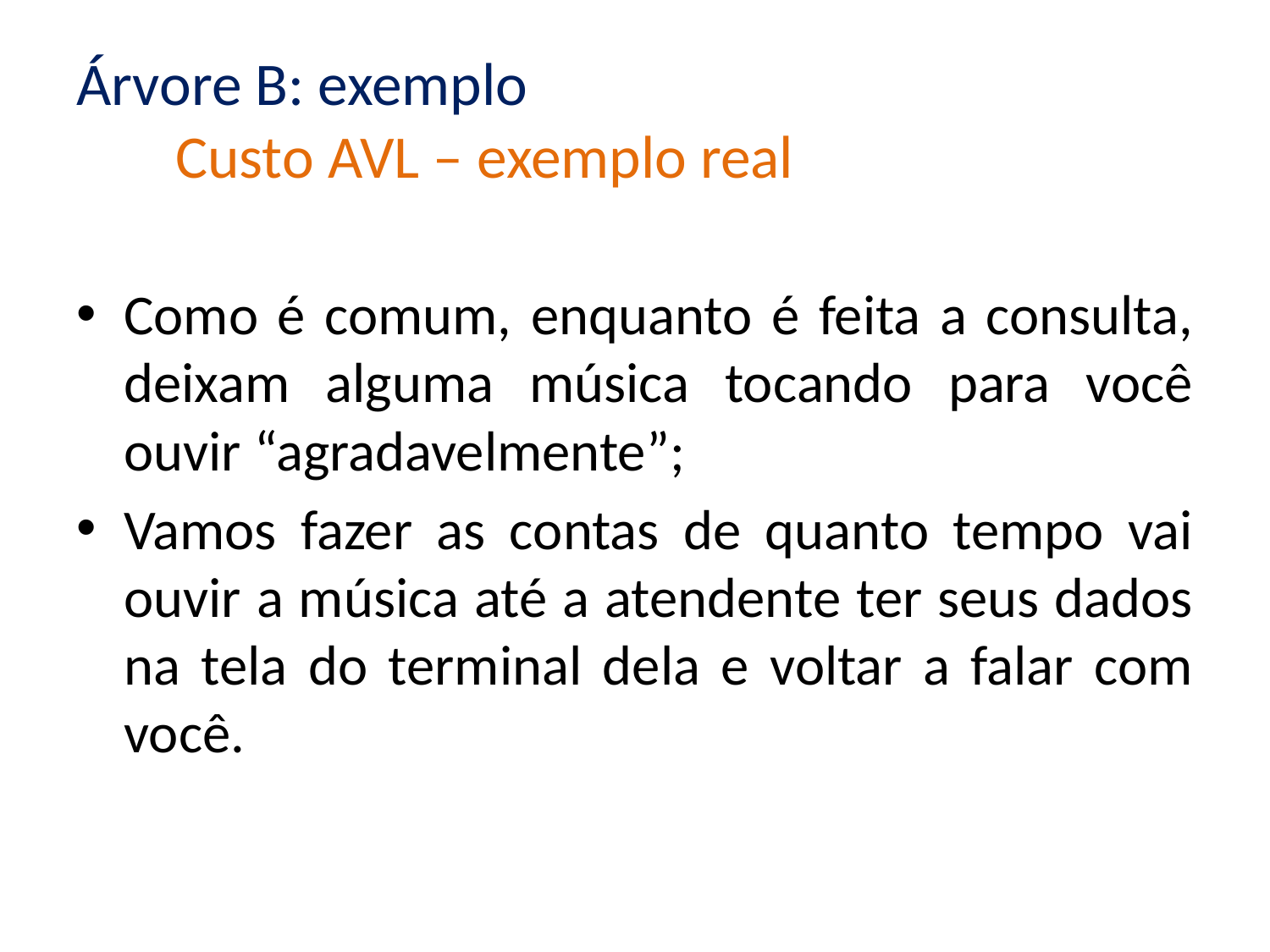

# Árvore B: exemplo Custo AVL – exemplo real
Como é comum, enquanto é feita a consulta, deixam alguma música tocando para você ouvir “agradavelmente”;
Vamos fazer as contas de quanto tempo vai ouvir a música até a atendente ter seus dados na tela do terminal dela e voltar a falar com você.